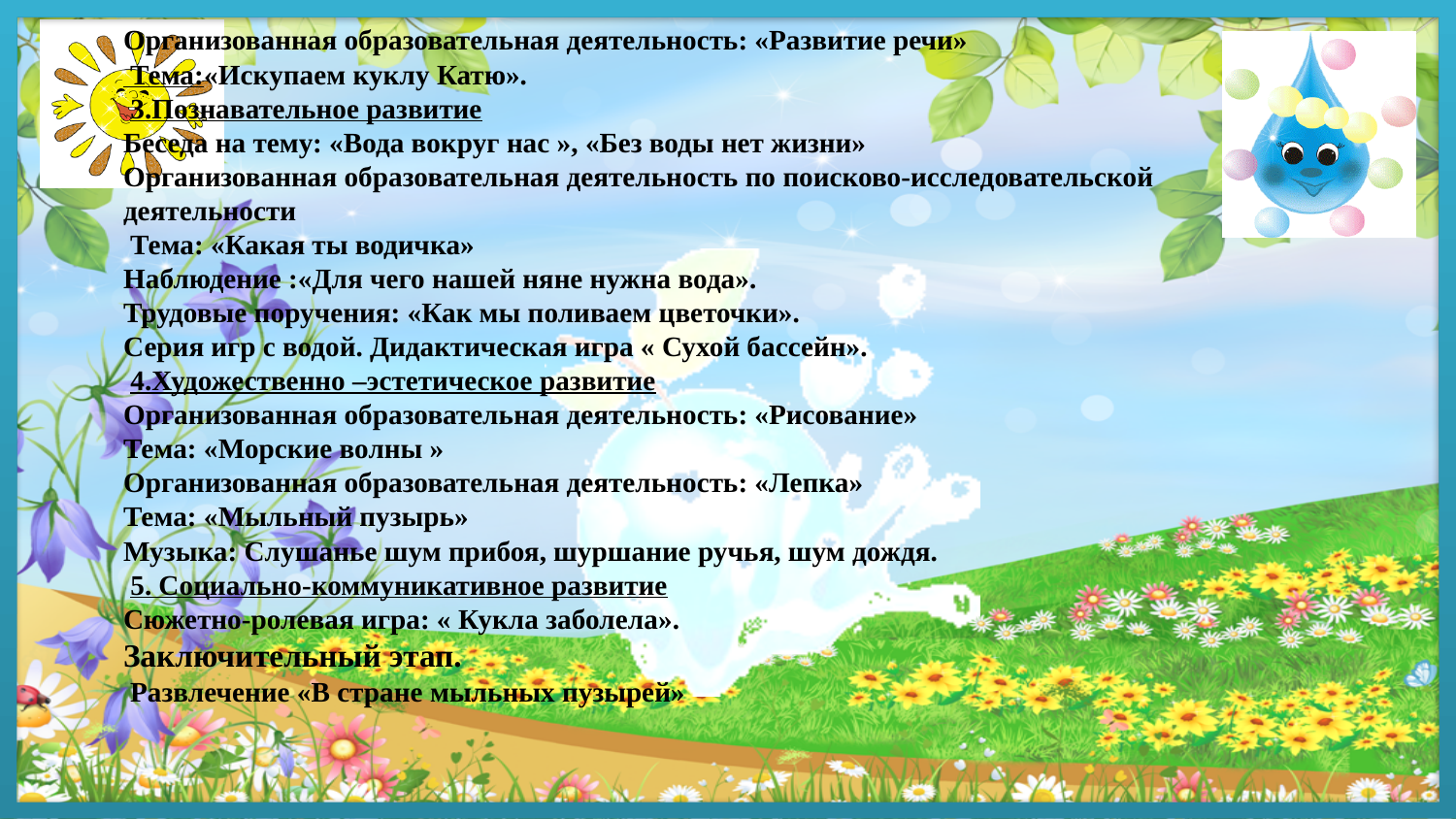

# Организованная образовательная деятельность: «Развитие речи» Тема:«Искупаем куклу Катю». 3.Познавательное развитие Беседа на тему: «Вода вокруг нас », «Без воды нет жизни» Организованная образовательная деятельность по поисково-исследовательской деятельности Тема: «Какая ты водичка» Наблюдение :«Для чего нашей няне нужна вода». Трудовые поручения: «Как мы поливаем цветочки». Серия игр с водой. Дидактическая игра « Сухой бассейн». 4.Художественно –эстетическое развитие Организованная образовательная деятельность: «Рисование» Тема: «Морские волны » Организованная образовательная деятельность: «Лепка» Тема: «Мыльный пузырь» Музыка: Слушанье шум прибоя, шуршание ручья, шум дождя. 5. Социально-коммуникативное развитие Сюжетно-ролевая игра: « Кукла заболела». Заключительный этап. Развлечение «В стране мыльных пузырей»